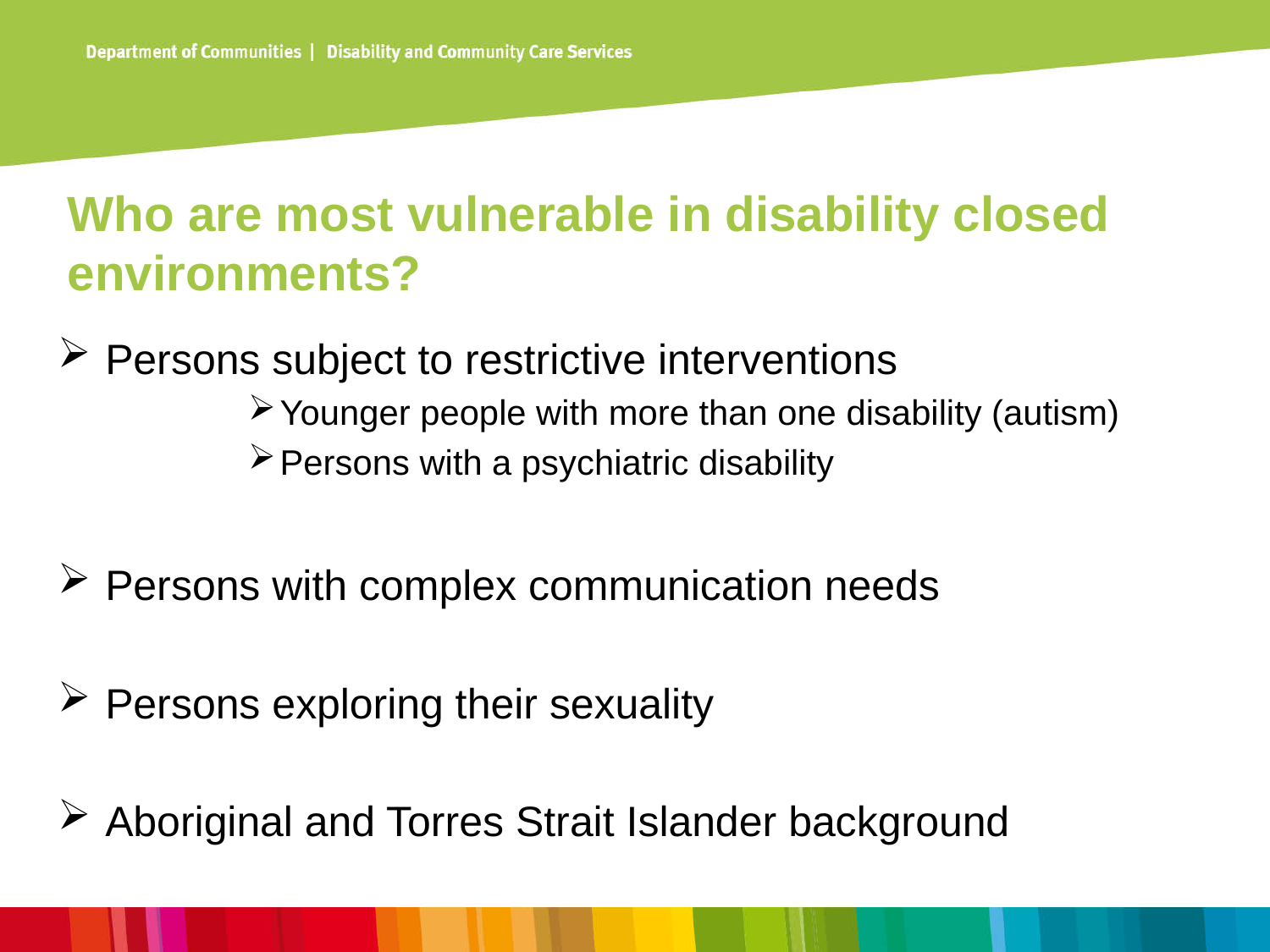

# Who are most vulnerable in disability closed environments?
Persons subject to restrictive interventions
Younger people with more than one disability (autism)
Persons with a psychiatric disability

Persons with complex communication needs

Persons exploring their sexuality

Aboriginal and Torres Strait Islander background